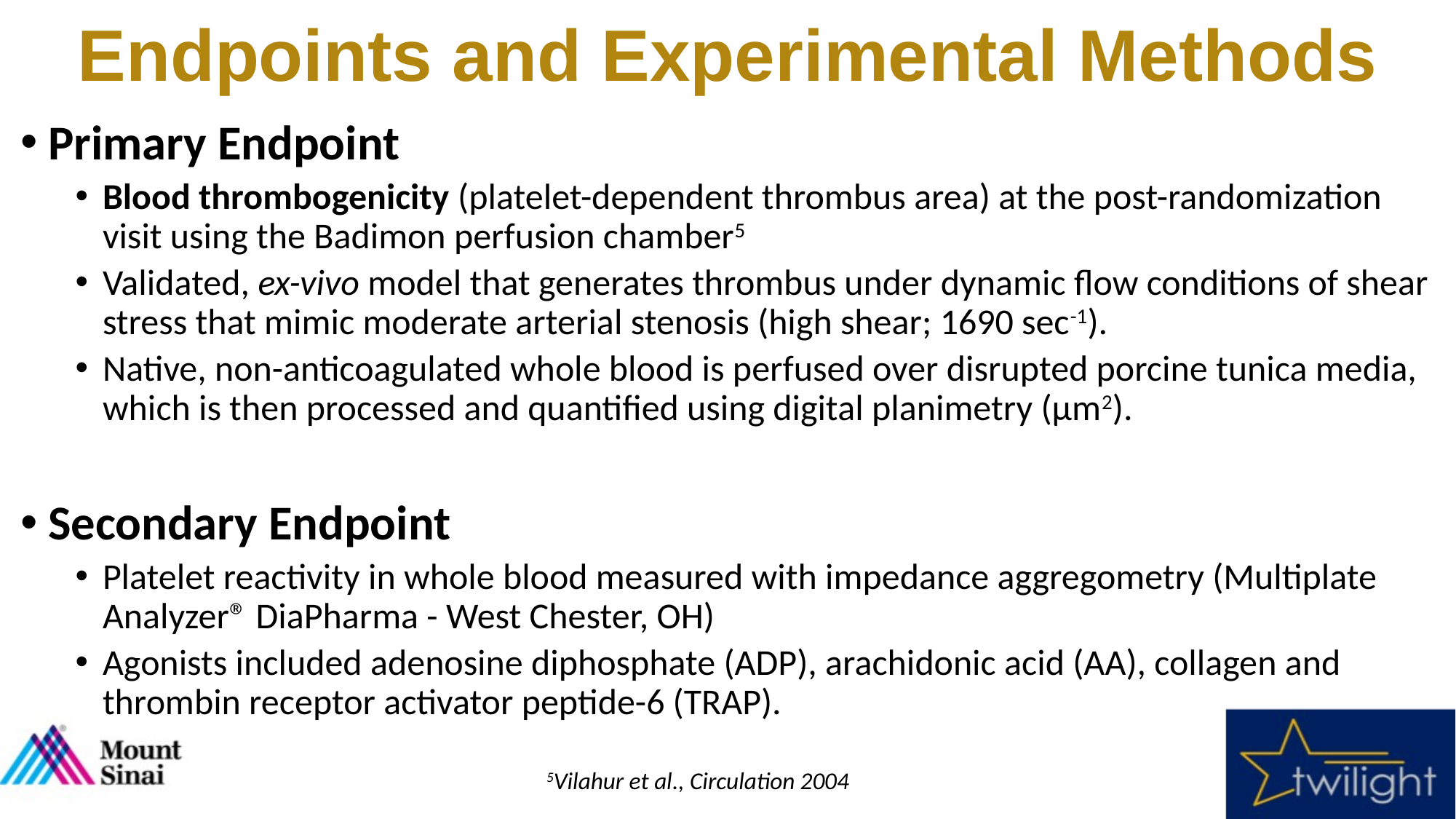

Endpoints and Experimental Methods
Primary Endpoint
Blood thrombogenicity (platelet-dependent thrombus area) at the post-randomization visit using the Badimon perfusion chamber5
Validated, ex-vivo model that generates thrombus under dynamic flow conditions of shear stress that mimic moderate arterial stenosis (high shear; 1690 sec-1).
Native, non-anticoagulated whole blood is perfused over disrupted porcine tunica media, which is then processed and quantified using digital planimetry (µm2).

Secondary Endpoint
Platelet reactivity in whole blood measured with impedance aggregometry (Multiplate Analyzer® DiaPharma - West Chester, OH)
Agonists included adenosine diphosphate (ADP), arachidonic acid (AA), collagen and thrombin receptor activator peptide-6 (TRAP).
5Vilahur et al., Circulation 2004